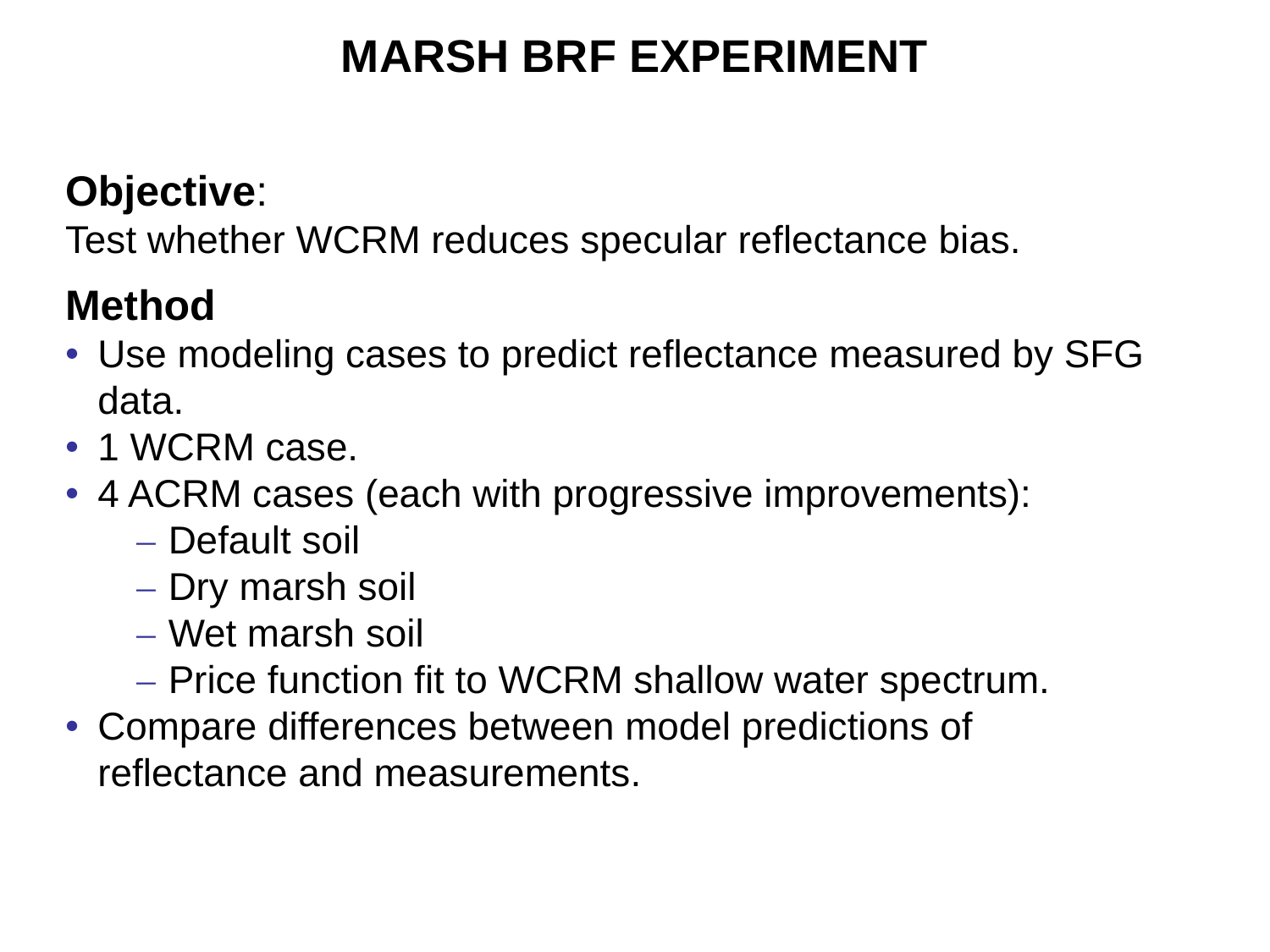

MARSH BRF EXPERIMENT
Objective:
Test whether WCRM reduces specular reflectance bias.

Method
Use modeling cases to predict reflectance measured by SFG data.
1 WCRM case.
4 ACRM cases (each with progressive improvements):
Default soil
Dry marsh soil
Wet marsh soil
Price function fit to WCRM shallow water spectrum.
Compare differences between model predictions of reflectance and measurements.
21